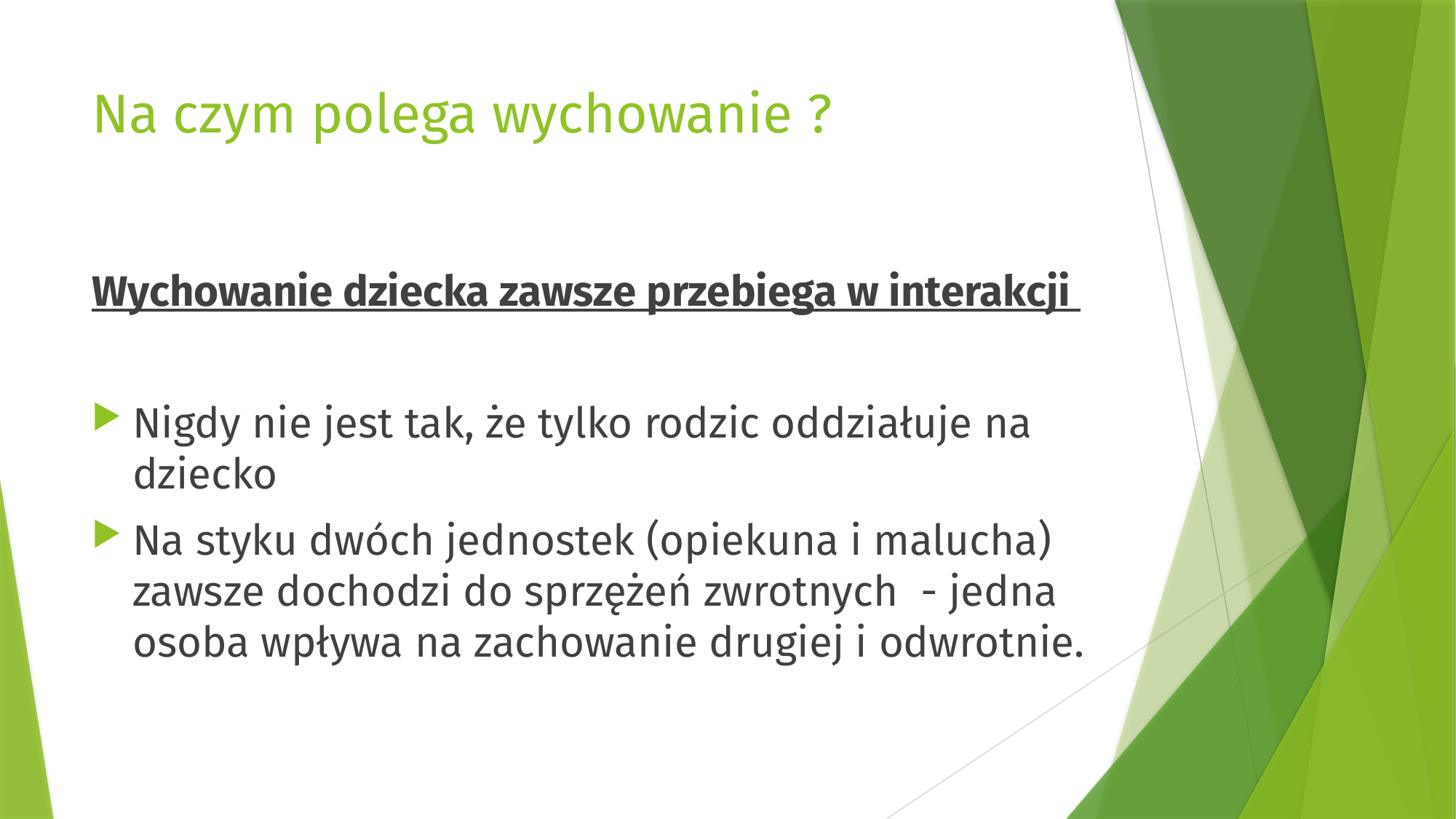

# Na czym polega wychowanie ?
Wychowanie dziecka zawsze przebiega w interakcji

Nigdy nie jest tak, że tylko rodzic oddziałuje na dziecko
Na styku dwóch jednostek (opiekuna i malucha) zawsze dochodzi do sprzężeń zwrotnych  - jedna osoba wpływa na zachowanie drugiej i odwrotnie.